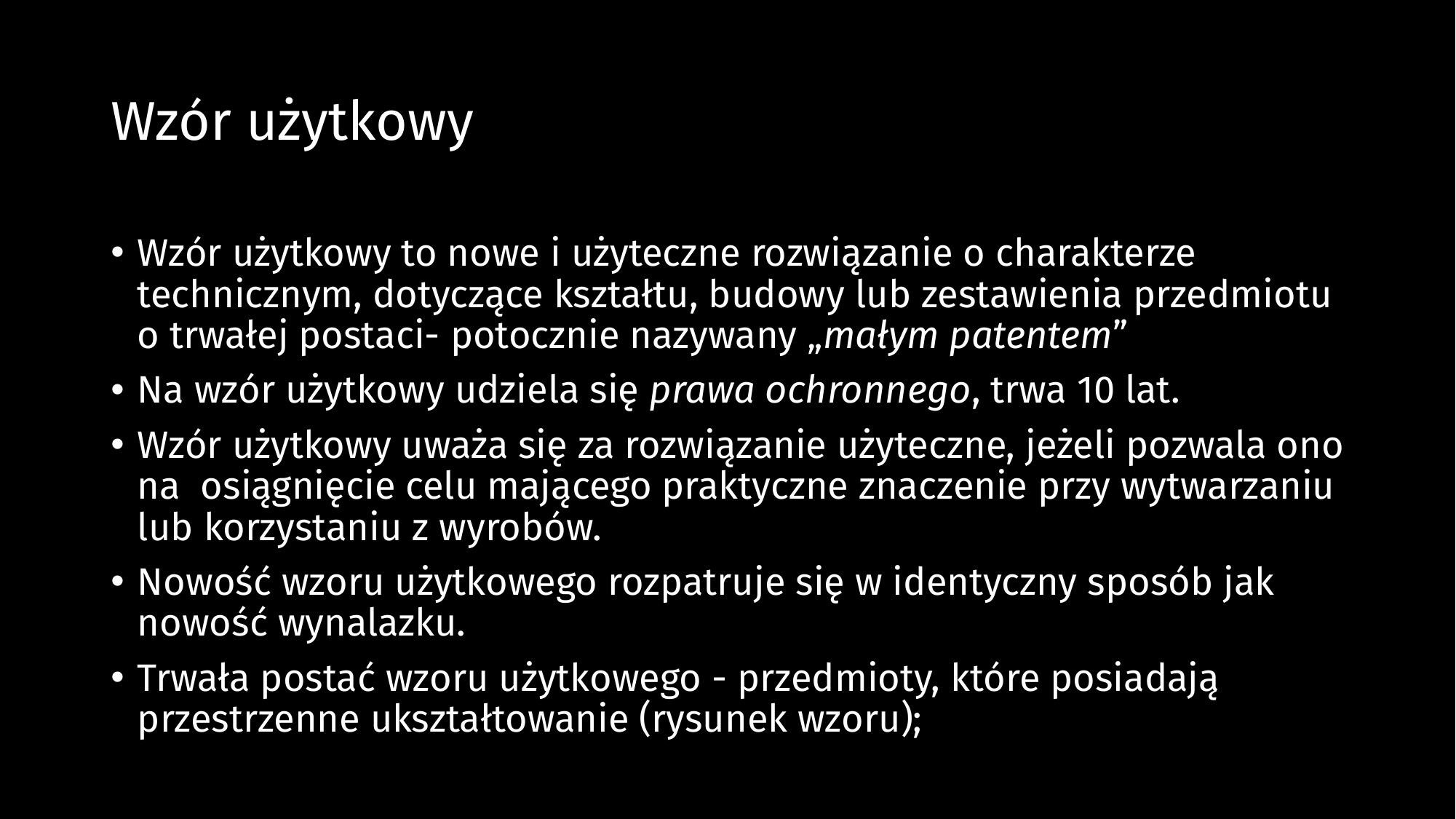

# Wzór użytkowy
Wzór użytkowy to nowe i użyteczne rozwiązanie o charakterze technicznym, dotyczące kształtu, budowy lub zestawienia przedmiotu o trwałej postaci- potocznie nazywany „małym patentem”
Na wzór użytkowy udziela się prawa ochronnego, trwa 10 lat.
Wzór użytkowy uważa się za rozwiązanie użyteczne, jeżeli pozwala ono na  osiągnięcie celu mającego praktyczne znaczenie przy wytwarzaniu lub korzystaniu z wyrobów.
Nowość wzoru użytkowego rozpatruje się w identyczny sposób jak nowość wynalazku.
Trwała postać wzoru użytkowego - przedmioty, które posiadają przestrzenne ukształtowanie (rysunek wzoru);